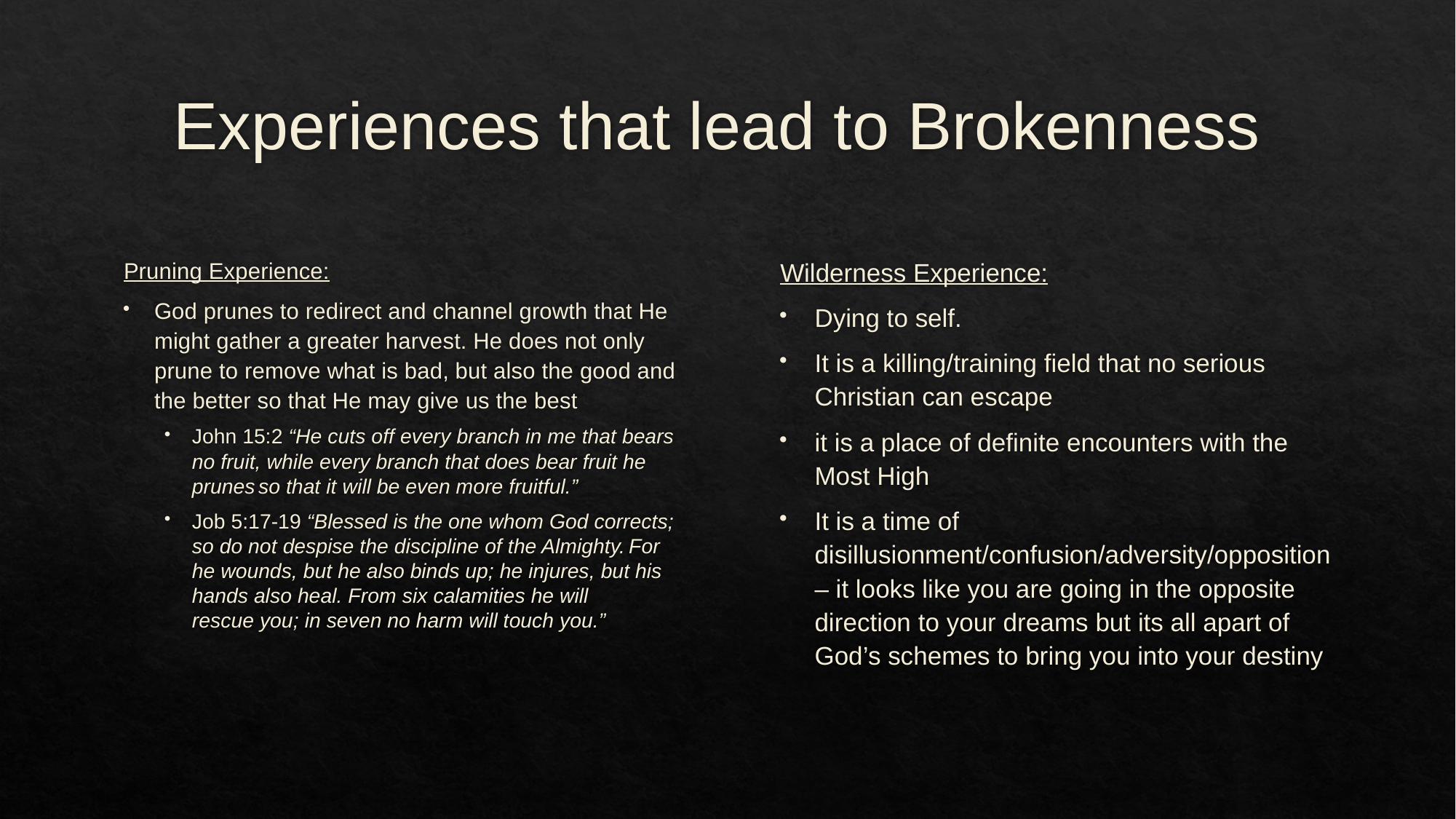

# Experiences that lead to Brokenness
Pruning Experience:
God prunes to redirect and channel growth that He might gather a greater harvest. He does not only prune to remove what is bad, but also the good and the better so that He may give us the best
John 15:2 “He cuts off every branch in me that bears no fruit, while every branch that does bear fruit he prunes so that it will be even more fruitful.”
Job 5:17-19 “Blessed is the one whom God corrects; so do not despise the discipline of the Almighty. For he wounds, but he also binds up; he injures, but his hands also heal. From six calamities he will rescue you; in seven no harm will touch you.”

Wilderness Experience:
Dying to self.
It is a killing/training field that no serious Christian can escape
it is a place of definite encounters with the Most High
It is a time of disillusionment/confusion/adversity/opposition – it looks like you are going in the opposite direction to your dreams but its all apart of God’s schemes to bring you into your destiny